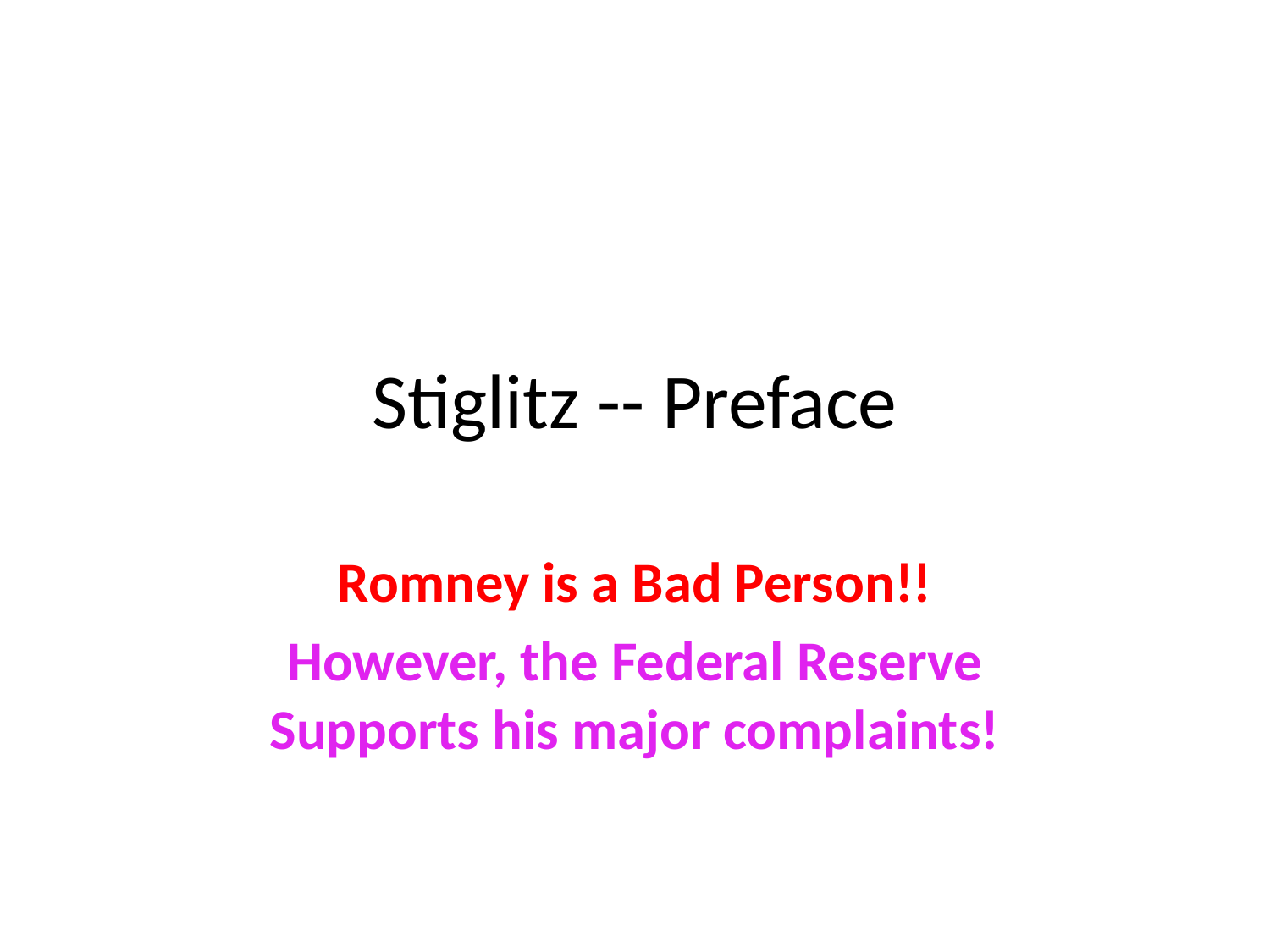

# Stiglitz -- Preface
Romney is a Bad Person!!
However, the Federal Reserve Supports his major complaints!